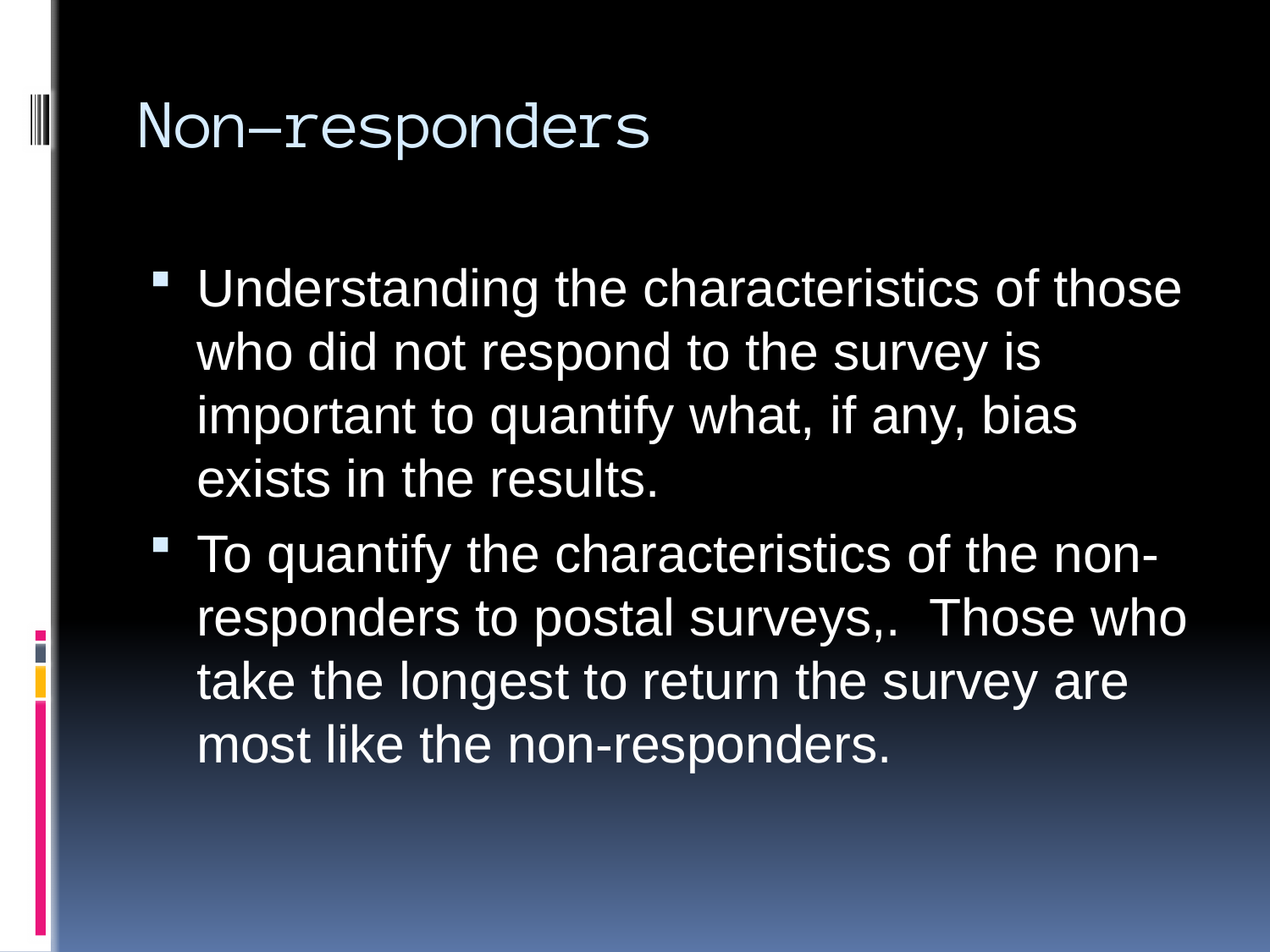

# Non-responders
Understanding the characteristics of those who did not respond to the survey is important to quantify what, if any, bias exists in the results.
To quantify the characteristics of the non-responders to postal surveys,.  Those who take the longest to return the survey are most like the non-responders.